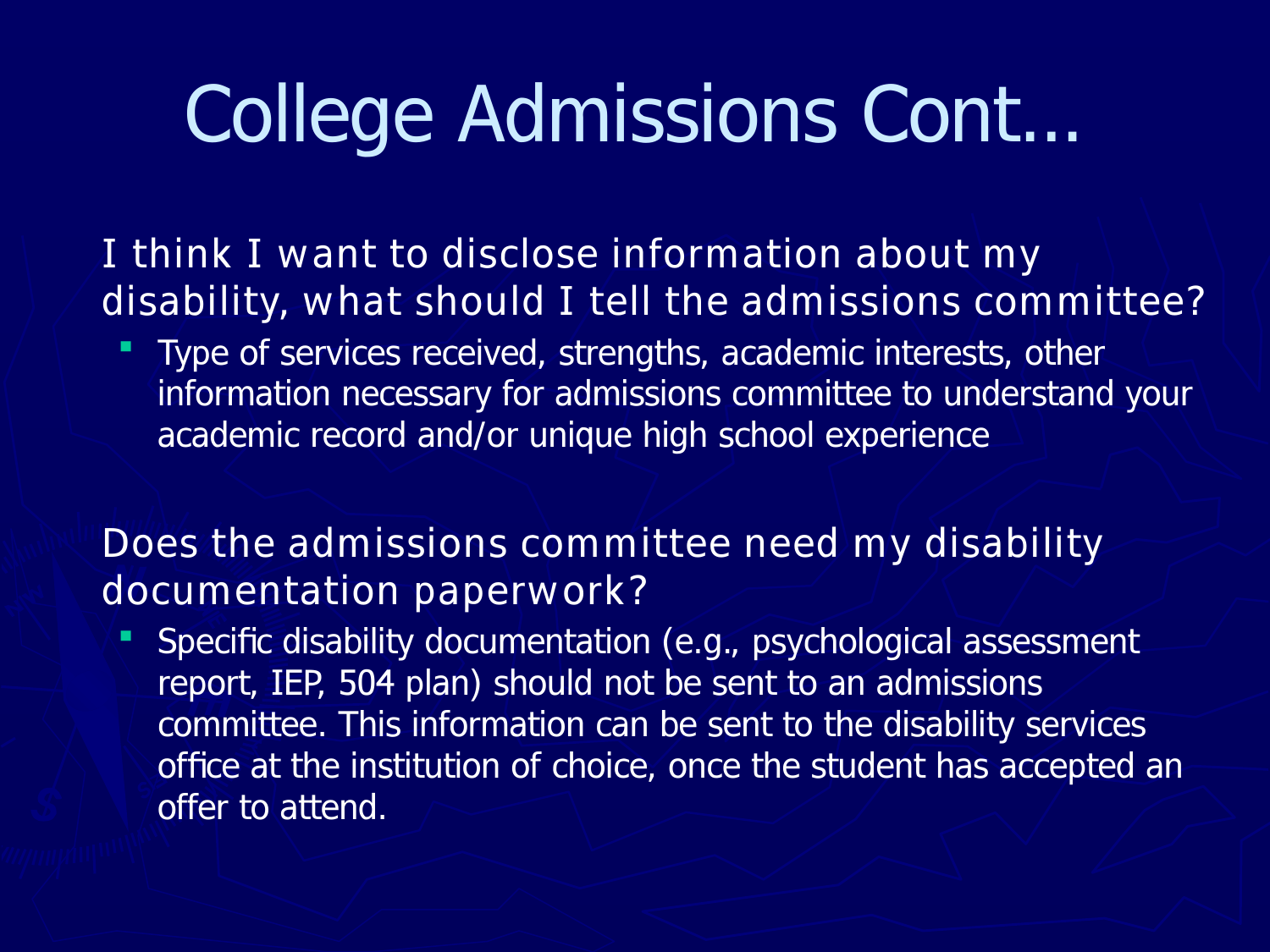

# College Admissions Cont…
I think I want to disclose information about my disability, what should I tell the admissions committee?
Type of services received, strengths, academic interests, other information necessary for admissions committee to understand your academic record and/or unique high school experience

Does the admissions committee need my disability documentation paperwork?
Specific disability documentation (e.g., psychological assessment report, IEP, 504 plan) should not be sent to an admissions committee. This information can be sent to the disability services office at the institution of choice, once the student has accepted an offer to attend.